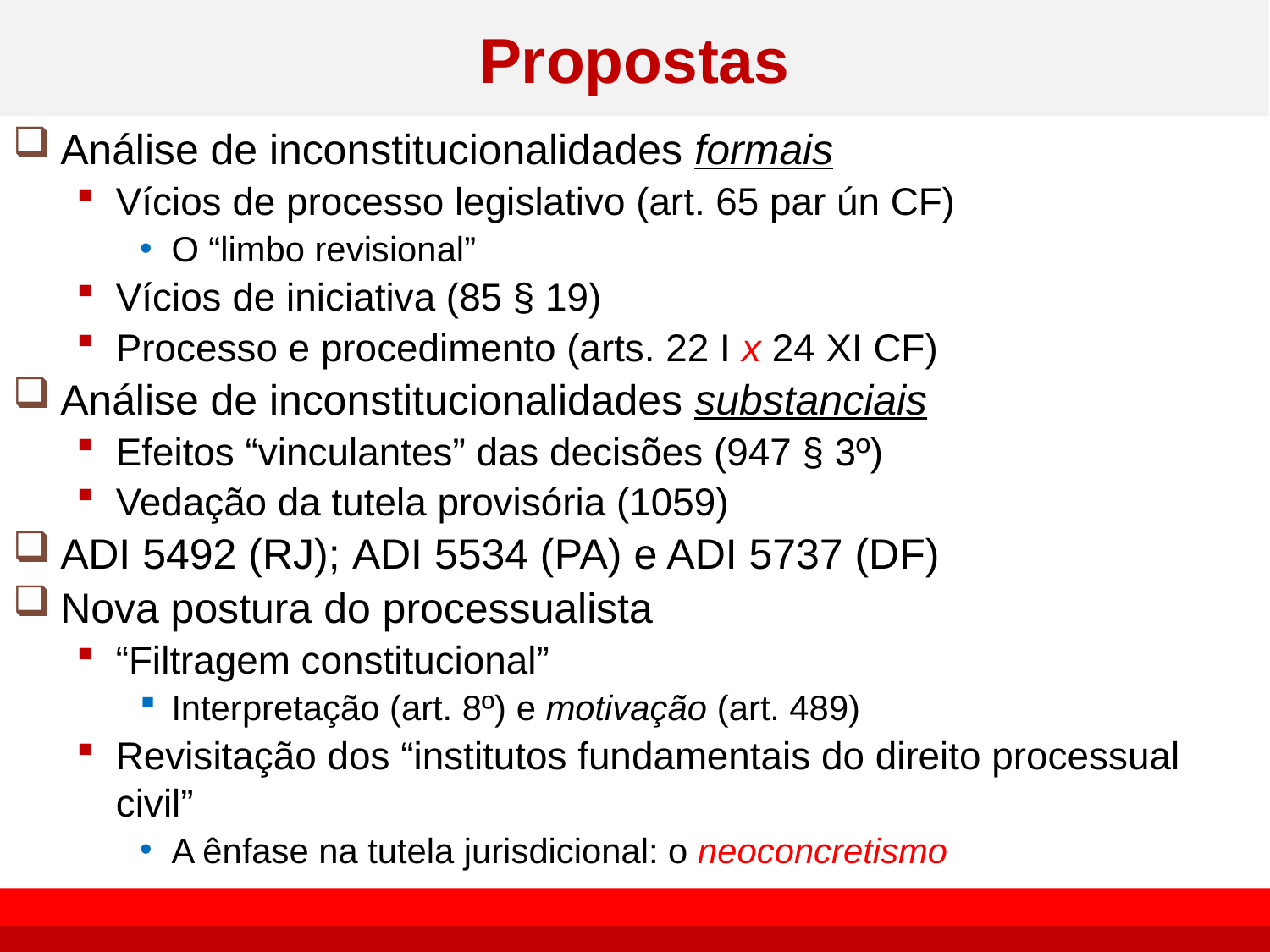

# Propostas
Análise de inconstitucionalidades formais
Vícios de processo legislativo (art. 65 par ún CF)
O “limbo revisional”
Vícios de iniciativa (85 § 19)
Processo e procedimento (arts. 22 I x 24 XI CF)
Análise de inconstitucionalidades substanciais
Efeitos “vinculantes” das decisões (947 § 3º)
Vedação da tutela provisória (1059)
ADI 5492 (RJ); ADI 5534 (PA) e ADI 5737 (DF)
Nova postura do processualista
“Filtragem constitucional”
Interpretação (art. 8º) e motivação (art. 489)
Revisitação dos “institutos fundamentais do direito processual civil”
A ênfase na tutela jurisdicional: o neoconcretismo